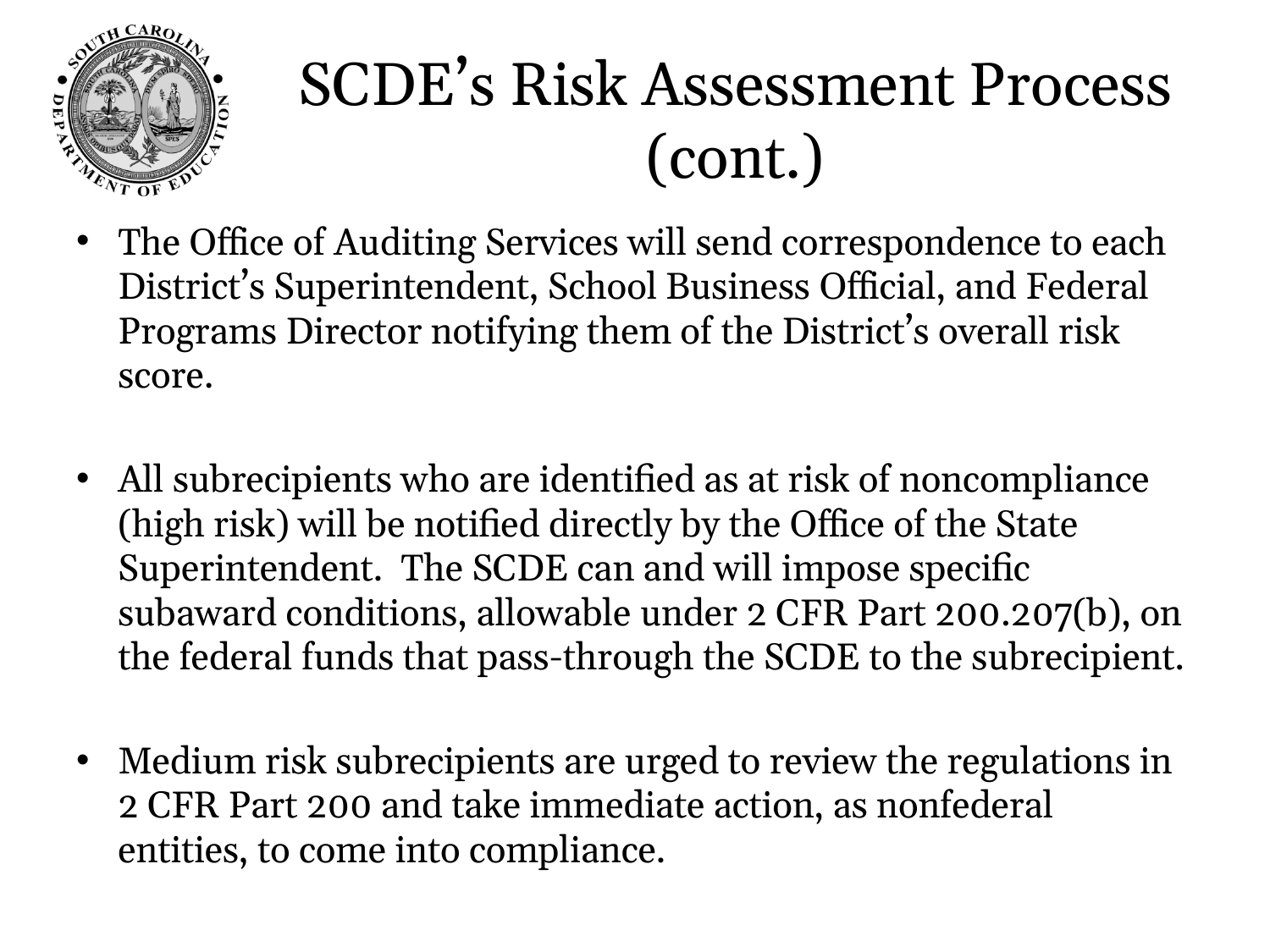

# SCDE’s Risk Assessment Process (cont.)
The Office of Auditing Services will send correspondence to each District’s Superintendent, School Business Official, and Federal Programs Director notifying them of the District’s overall risk score.

All subrecipients who are identified as at risk of noncompliance (high risk) will be notified directly by the Office of the State Superintendent.  The SCDE can and will impose specific subaward conditions, allowable under 2 CFR Part 200.207(b), on the federal funds that pass-through the SCDE to the subrecipient.

Medium risk subrecipients are urged to review the regulations in 2 CFR Part 200 and take immediate action, as nonfederal entities, to come into compliance.